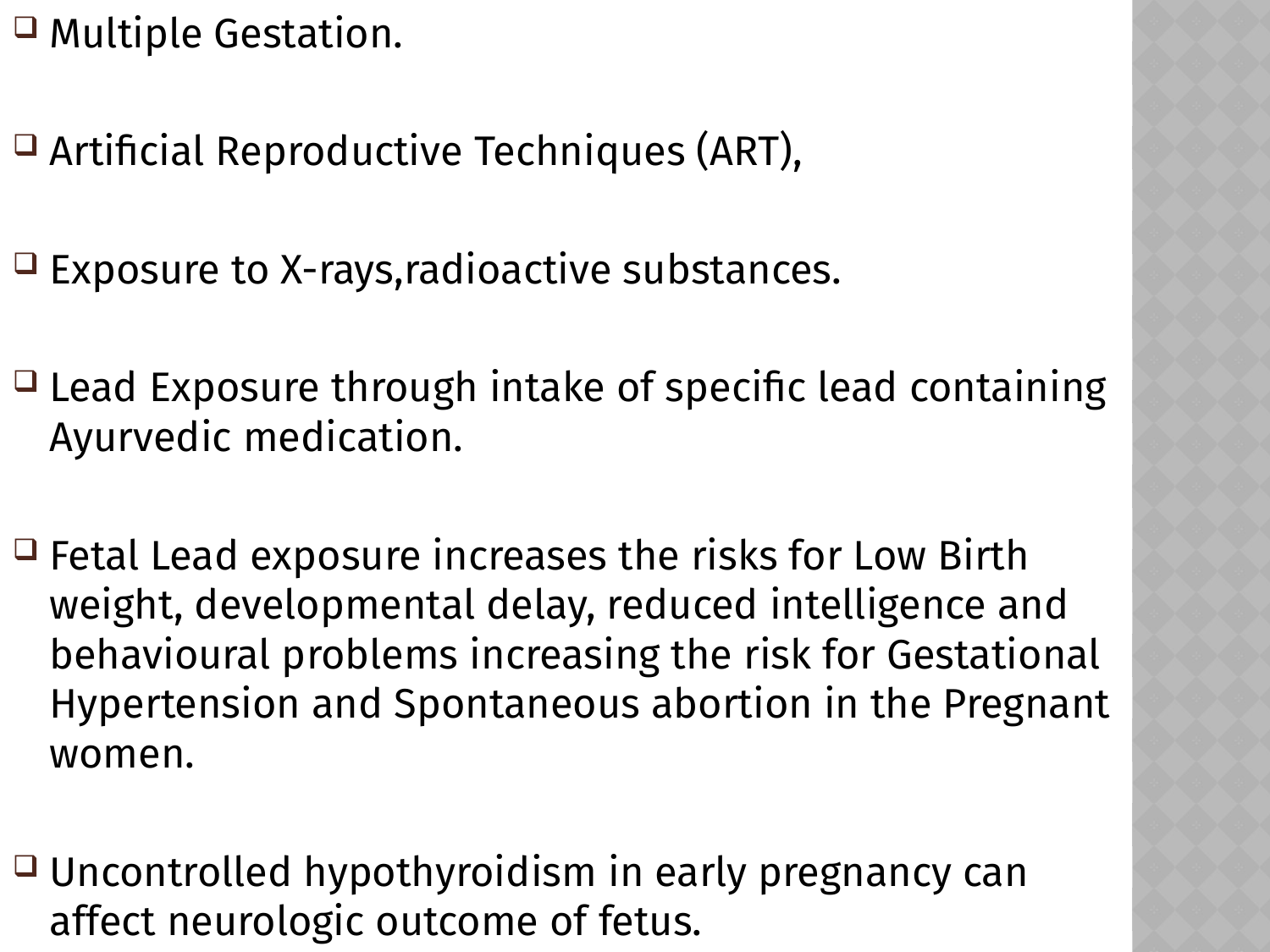

Multiple Gestation.

Artificial Reproductive Techniques (ART),

Exposure to X-rays,radioactive substances.

Lead Exposure through intake of specific lead containing Ayurvedic medication.

Fetal Lead exposure increases the risks for Low Birth weight, developmental delay, reduced intelligence and behavioural problems increasing the risk for Gestational Hypertension and Spontaneous abortion in the Pregnant women.

Uncontrolled hypothyroidism in early pregnancy can affect neurologic outcome of fetus.